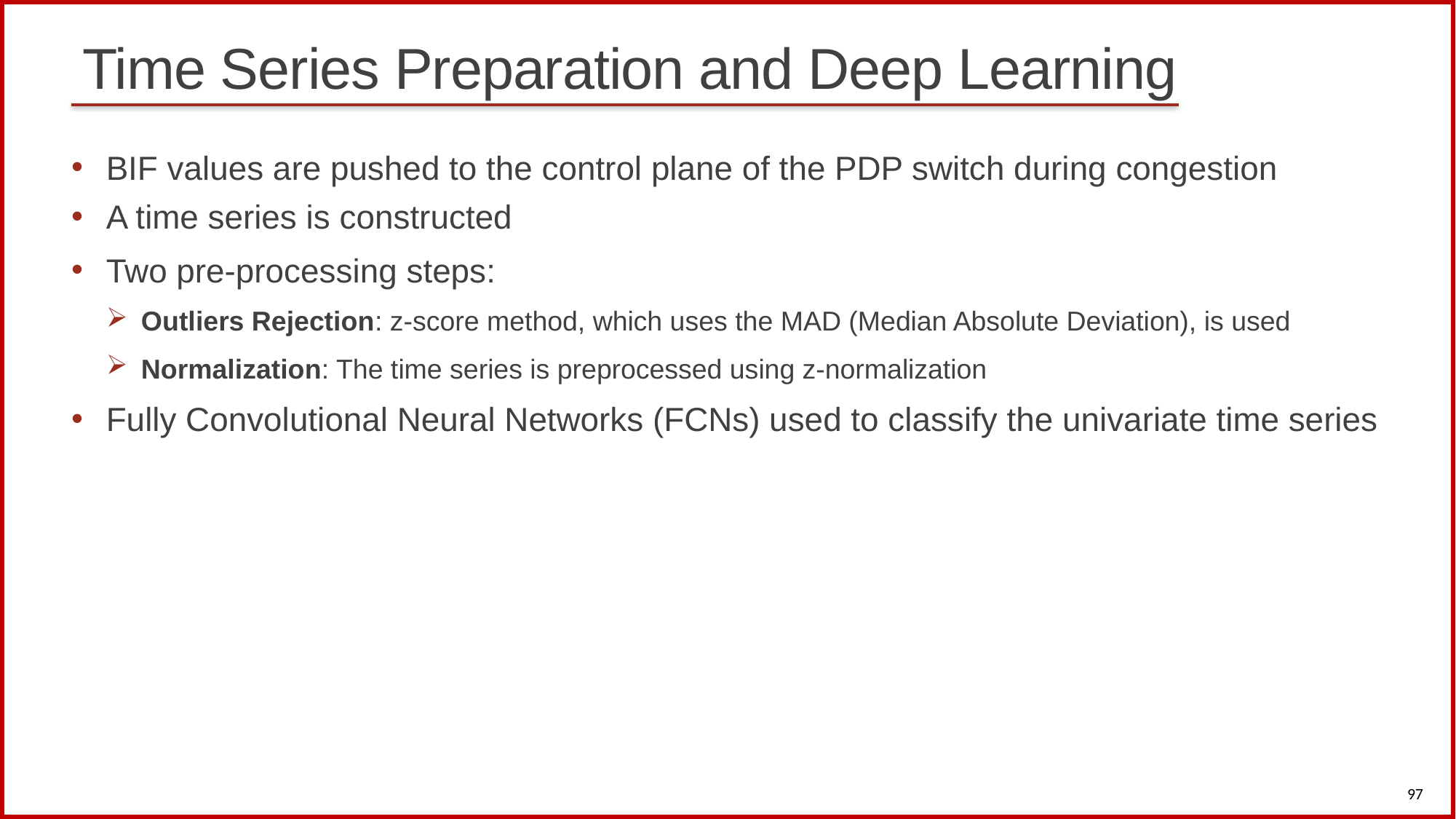

# Time Series Preparation and Deep Learning
BIF values are pushed to the control plane of the PDP switch during congestion
A time series is constructed
Two pre-processing steps:
Outliers Rejection: z-score method, which uses the MAD (Median Absolute Deviation), is used
Normalization: The time series is preprocessed using z-normalization
Fully Convolutional Neural Networks (FCNs) used to classify the univariate time series

97